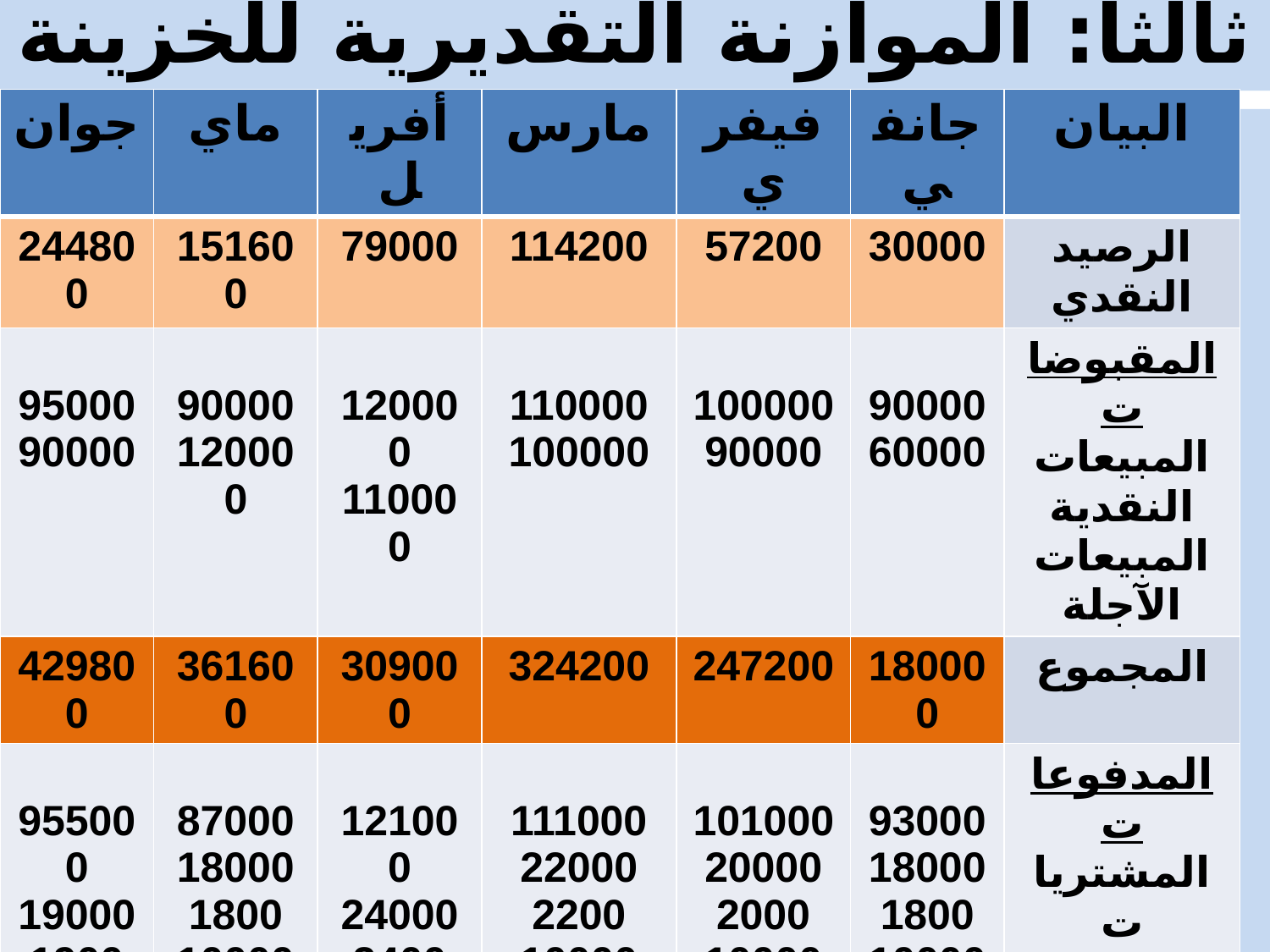

# ثالثا: الموازنة التقديرية للخزينة
| جوان | ماي | أفريل | مارس | فيفري | جانفي | البيان |
| --- | --- | --- | --- | --- | --- | --- |
| 244800 | 151600 | 79000 | 114200 | 57200 | 30000 | الرصيد النقدي |
| 95000 90000 | 90000 120000 | 120000 110000 | 110000 100000 | 100000 90000 | 90000 60000 | المقبوضات المبيعات النقدية المبيعات الآجلة |
| 429800 | 361600 | 309000 | 324200 | 247200 | 180000 | المجموع |
| 955000 19000 1900 10000 100000 | 87000 18000 1800 10000 - | 121000 24000 2400 10000 - | 111000 22000 2200 10000 100000 | 101000 20000 2000 10000 - | 93000 18000 1800 10000 - | المدفوعات المشتريات عمولة وكلاء البيع مصاريف التأمين الرواتب الايجار |
| 226400 | 116800 | 157400 | 245200 | 133000 | 122800 | مجموع المدفوعات |
| 203400 | 244800 | 151600 | 79000 | 114200 | 57200 | الرصيد النقدي النهائي |